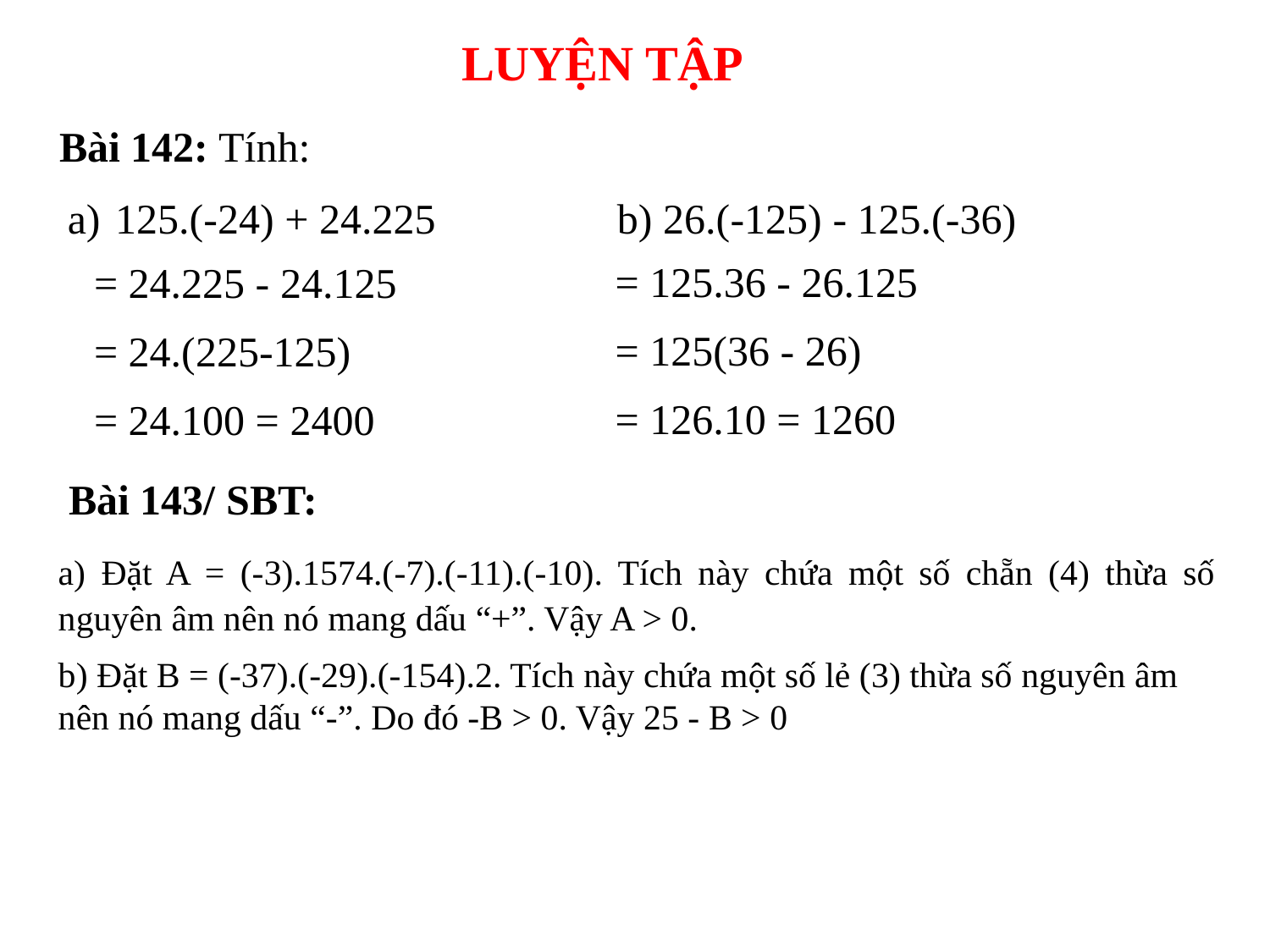

LUYỆN TẬP
Bài 142: Tính:
125.(-24) + 24.225
b) 26.(-125) - 125.(-36)
= 125.36 - 26.125
= 125(36 - 26)
= 126.10 = 1260
= 24.225 - 24.125
= 24.(225-125)
= 24.100 = 2400
Bài 143/ SBT:
a) Đặt A = (-3).1574.(-7).(-11).(-10). Tích này chứa một số chẵn (4) thừa số nguyên âm nên nó mang dấu “+”. Vậy A > 0.
b) Đặt B = (-37).(-29).(-154).2. Tích này chứa một số lẻ (3) thừa số nguyên âm nên nó mang dấu “-”. Do đó -B > 0. Vậy 25 - B > 0